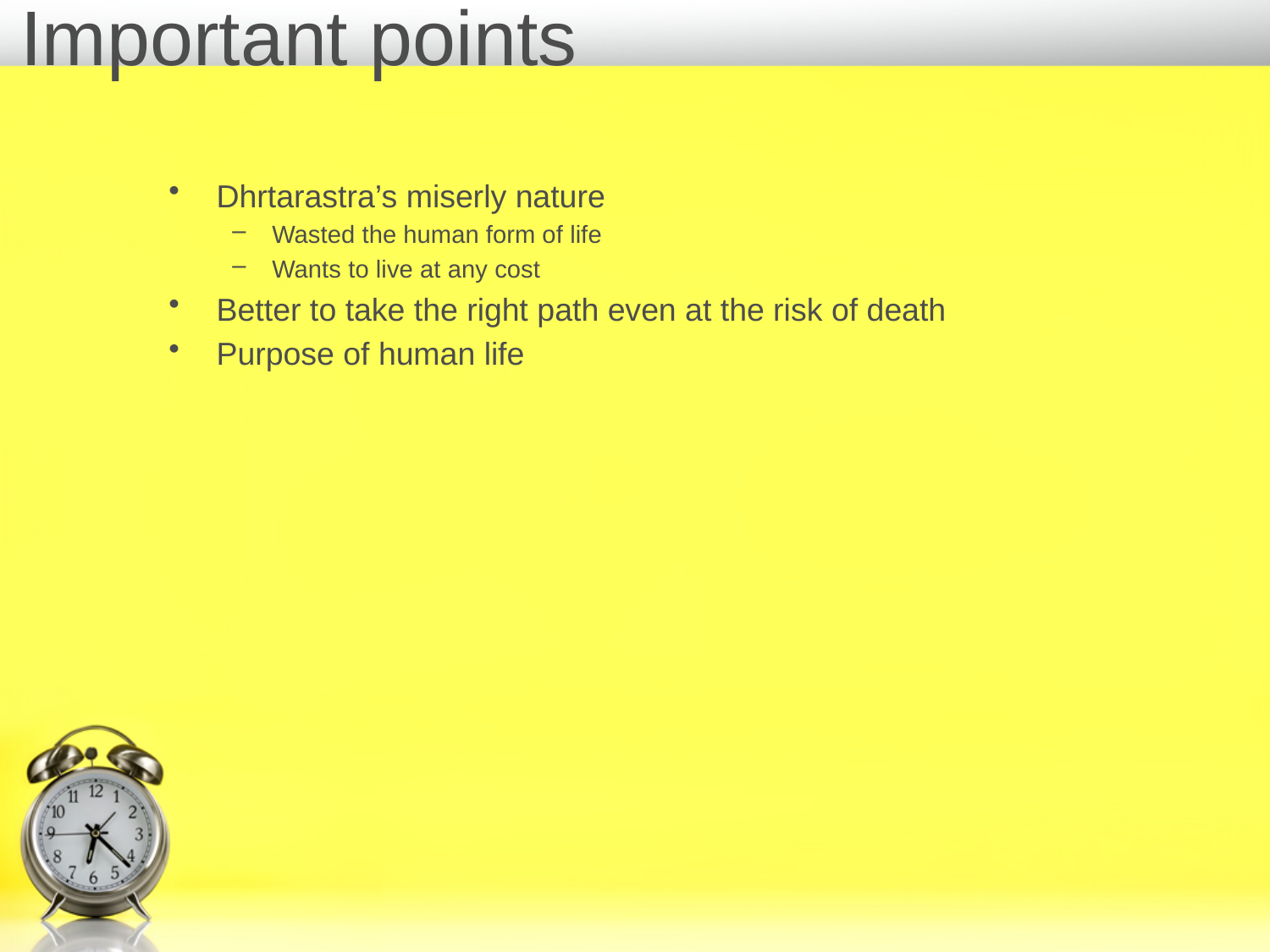

# Important points
Dhrtarastra’s miserly nature
Wasted the human form of life
Wants to live at any cost
Better to take the right path even at the risk of death
Purpose of human life